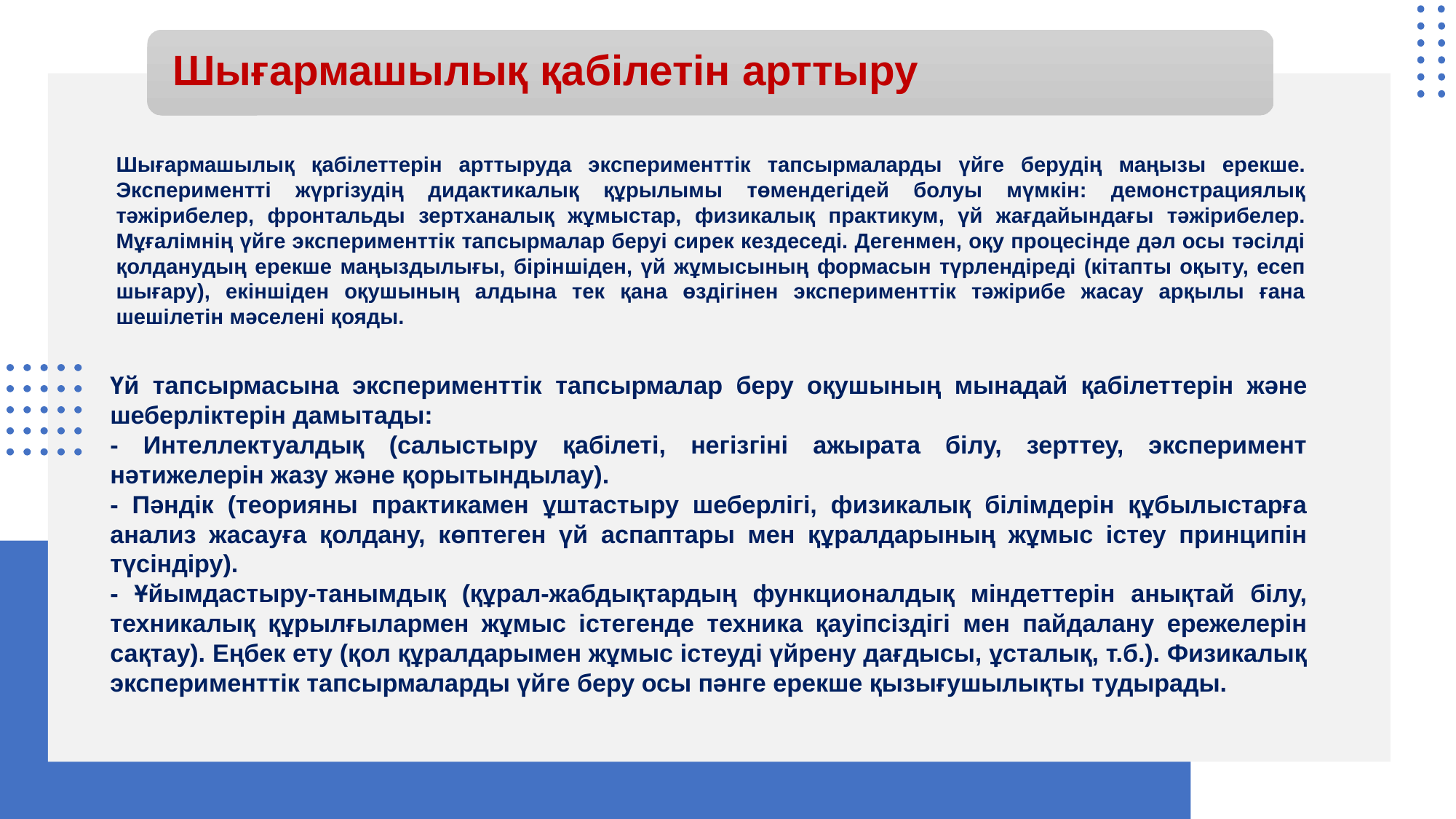

# Шығармашылық қабілетін арттыру

Шығармашылық қабілеттерін арттыруда эксперименттік тапсырмаларды үйге берудің маңызы ерекше. Экспериментті жүргізудің дидактикалық құрылымы төмендегідей болуы мүмкін: демонстрациялық тәжірибелер, фронтальды зертханалық жұмыстар, физикалық практикум, үй жағдайындағы тәжірибелер. Мұғалімнің үйге эксперименттік тапсырмалар беруі сирек кездеседі. Дегенмен, оқу процесінде дәл осы тәсілді қолданудың ерекше маңыздылығы, біріншіден, үй жұмысының формасын түрлендіреді (кітапты оқыту, есеп шығару), екіншіден оқушының алдына тек қана өздігінен эксперименттік тәжірибе жасау арқылы ғана шешілетін мәселені қояды.

Үй тапсырмасына эксперименттік тапсырмалар беру оқушының мынадай қабілеттерін және шеберліктерін дамытады:
- Интеллектуалдық (салыстыру қабілеті, негізгіні ажырата білу, зерттеу, эксперимент нәтижелерін жазу және қорытындылау).
- Пәндік (теорияны практикамен ұштастыру шеберлігі, физикалық білімдерін құбылыстарға анализ жасауға қолдану, көптеген үй аспаптары мен құралдарының жұмыс істеу принципін түсіндіру).
- Ұйымдастыру-танымдық (құрал-жабдықтардың функционалдық міндеттерін анықтай білу, техникалық құрылғылармен жұмыс істегенде техника қауіпсіздігі мен пайдалану ережелерін сақтау). Еңбек ету (қол құралдарымен жұмыс істеуді үйрену дағдысы, ұсталық, т.б.). Физикалық эксперименттік тапсырмаларды үйге беру осы пәнге ерекше қызығушылықты тудырады.